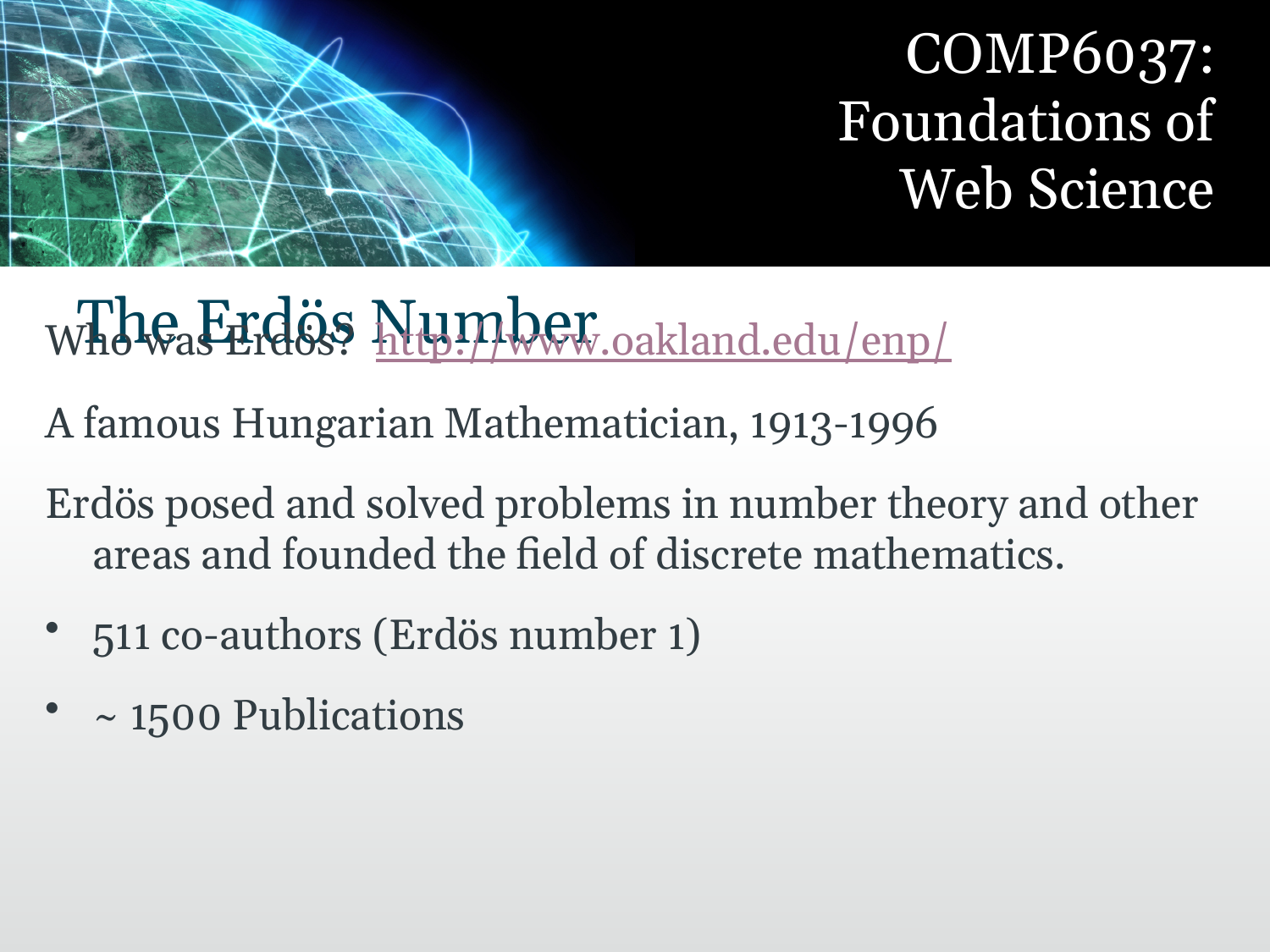

# The Erdös Number
Who was Erdös?  http://www.oakland.edu/enp/
A famous Hungarian Mathematician, 1913-1996
Erdös posed and solved problems in number theory and other areas and founded the field of discrete mathematics.
511 co-authors (Erdös number 1)
~ 1500 Publications